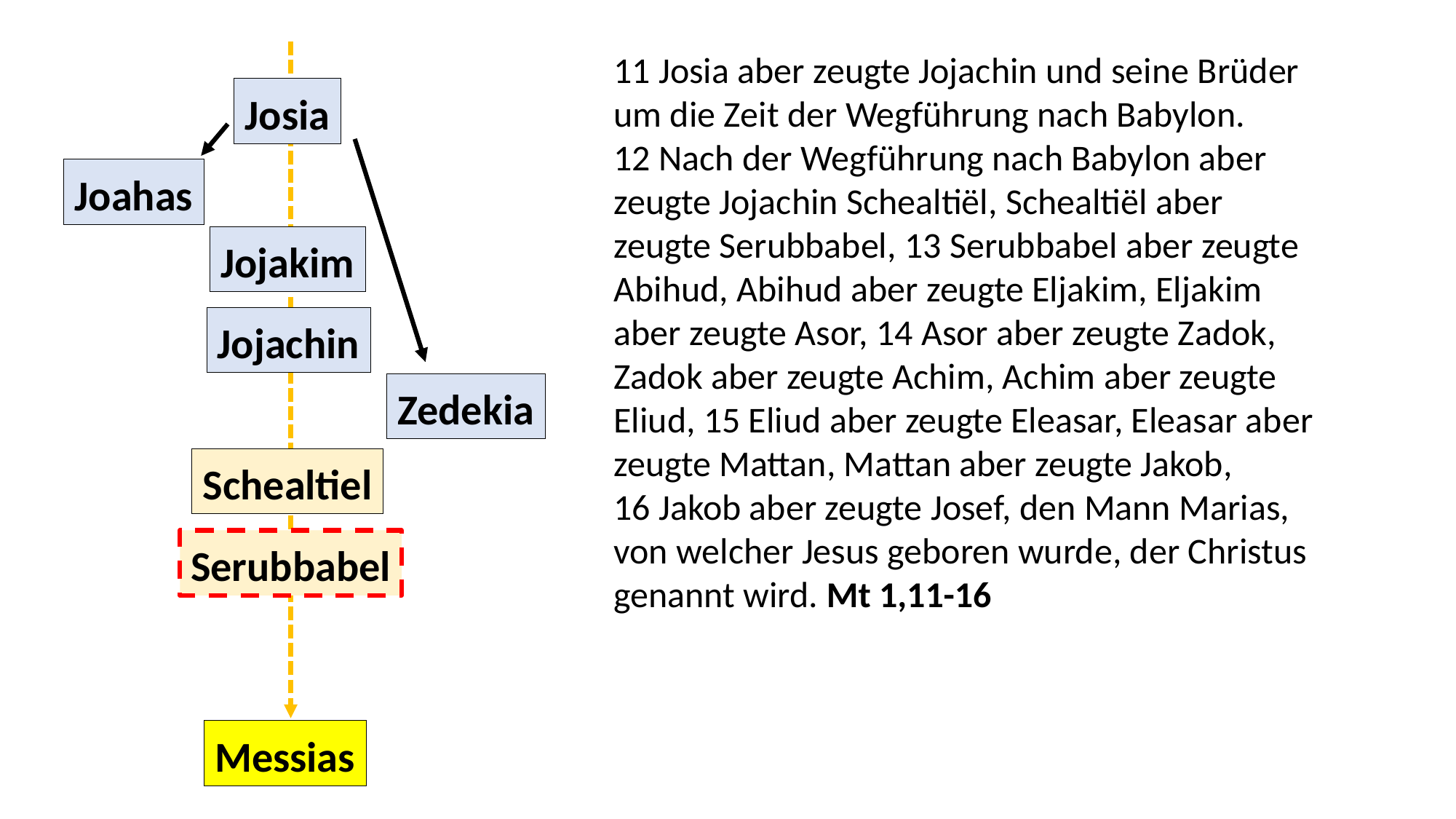

11 Josia aber zeugte Jojachin und seine Brüder um die Zeit der Wegführung nach Babylon. 12 Nach der Wegführung nach Babylon aber zeugte Jojachin Schealtiël, Schealtiël aber zeugte Serubbabel, 13 Serubbabel aber zeugte Abihud, Abihud aber zeugte Eljakim, Eljakim aber zeugte Asor, 14 Asor aber zeugte Zadok, Zadok aber zeugte Achim, Achim aber zeugte Eliud, 15 Eliud aber zeugte Eleasar, Eleasar aber zeugte Mattan, Mattan aber zeugte Jakob, 16 Jakob aber zeugte Josef, den Mann Marias, von welcher Jesus geboren wurde, der Christus genannt wird. Mt 1,11-16
Josia
Joahas
Jojakim
Jojachin
Zedekia
Schealtiel
Serubbabel
Messias